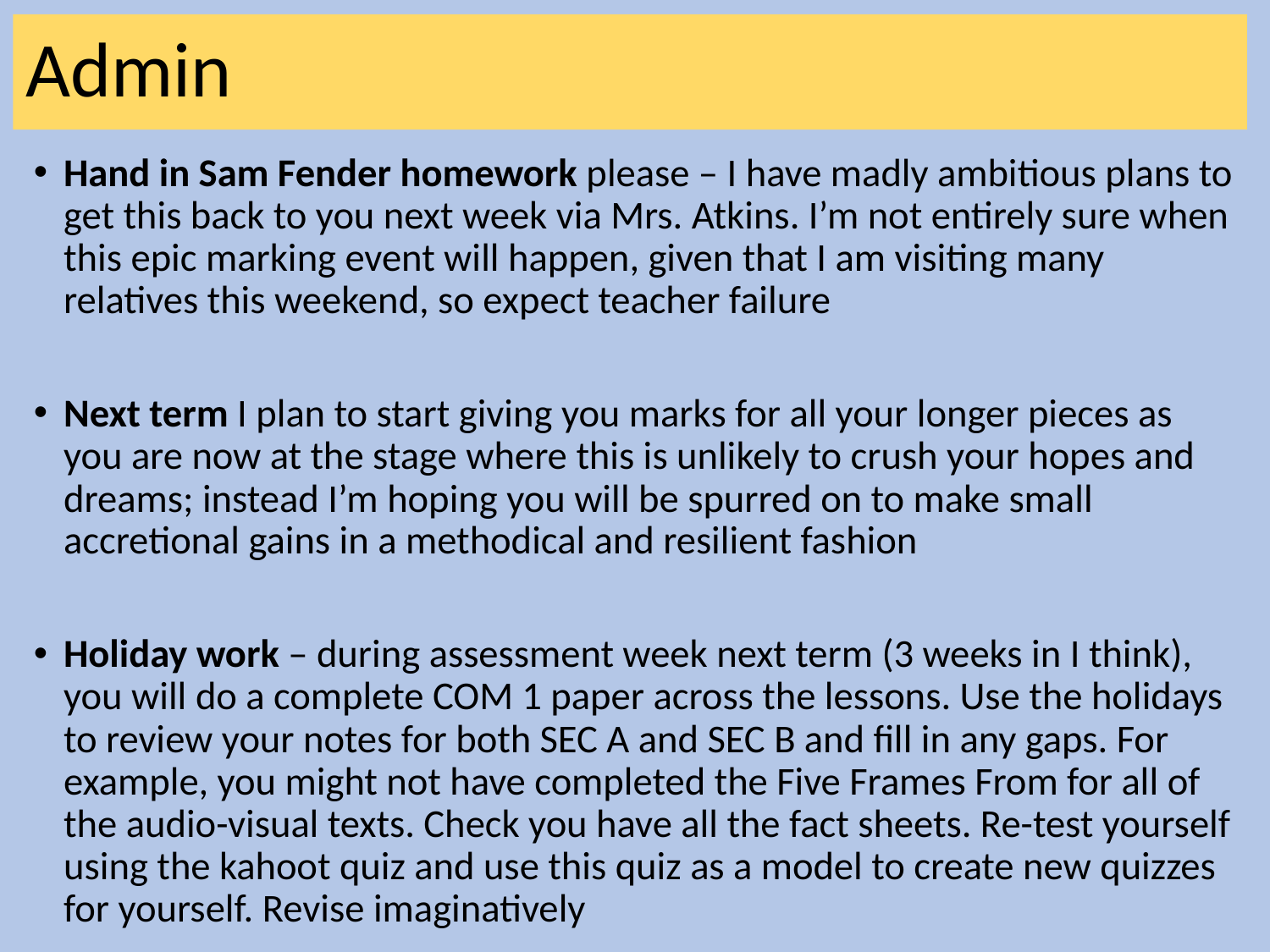

# Admin
Hand in Sam Fender homework please – I have madly ambitious plans to get this back to you next week via Mrs. Atkins. I’m not entirely sure when this epic marking event will happen, given that I am visiting many relatives this weekend, so expect teacher failure

Next term I plan to start giving you marks for all your longer pieces as you are now at the stage where this is unlikely to crush your hopes and dreams; instead I’m hoping you will be spurred on to make small accretional gains in a methodical and resilient fashion

Holiday work – during assessment week next term (3 weeks in I think), you will do a complete COM 1 paper across the lessons. Use the holidays to review your notes for both SEC A and SEC B and fill in any gaps. For example, you might not have completed the Five Frames From for all of the audio-visual texts. Check you have all the fact sheets. Re-test yourself using the kahoot quiz and use this quiz as a model to create new quizzes for yourself. Revise imaginatively